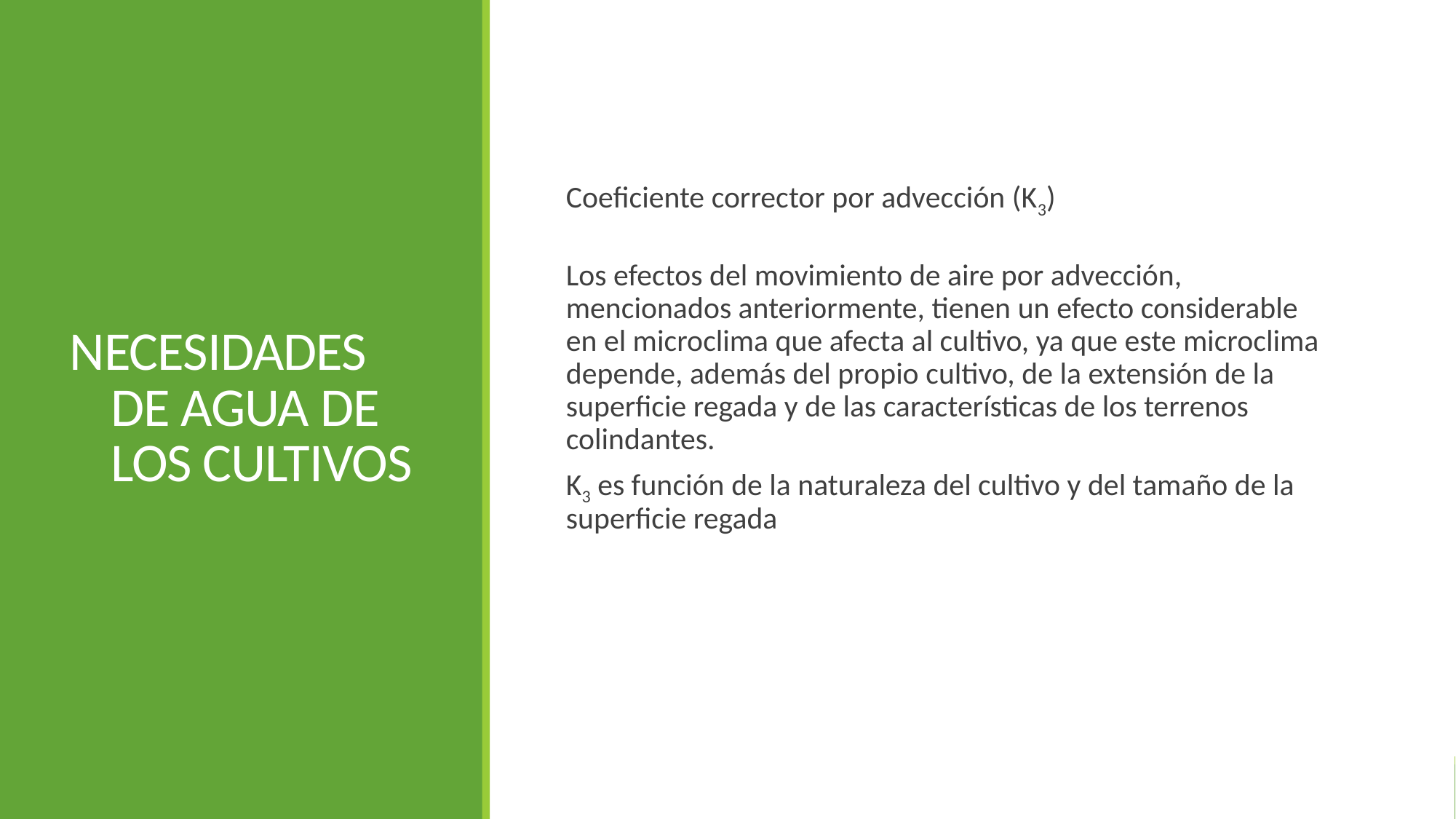

NECESIDADES DE AGUA DE LOS CULTIVOS
Coeficiente corrector por advección (K3)

Los efectos del movimiento de aire por advección, mencionados anteriormente, tienen un efecto considerable en el microclima que afecta al cultivo, ya que este microclima depende, además del propio cultivo, de la extensión de la superficie regada y de las características de los terrenos colindantes.
K3 es función de la naturaleza del cultivo y del tamaño de la superficie regada